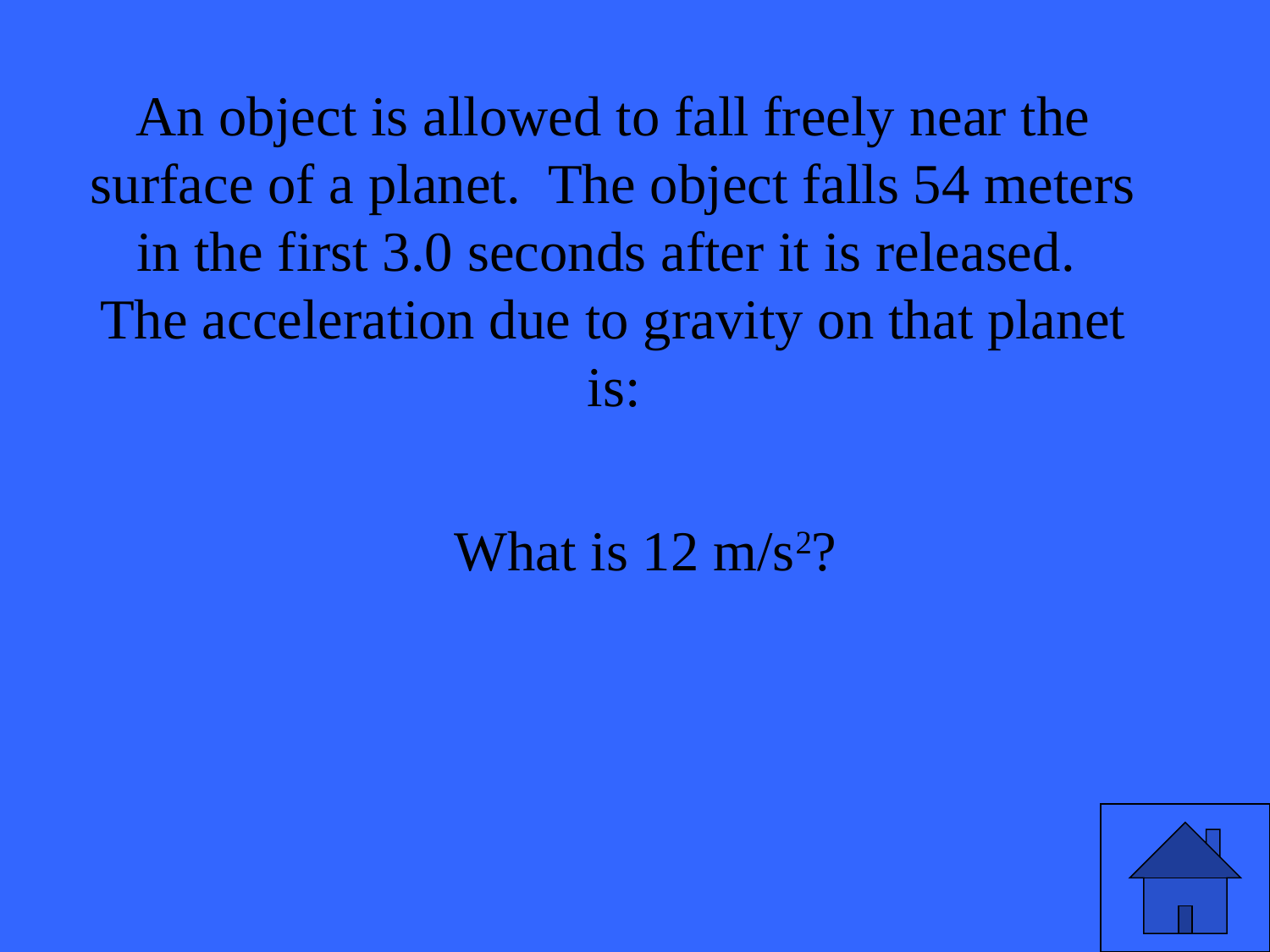

# An object is allowed to fall freely near the surface of a planet.  The object falls 54 meters in the first 3.0 seconds after it is released.  The acceleration due to gravity on that planet is:
What is 12 m/s2?